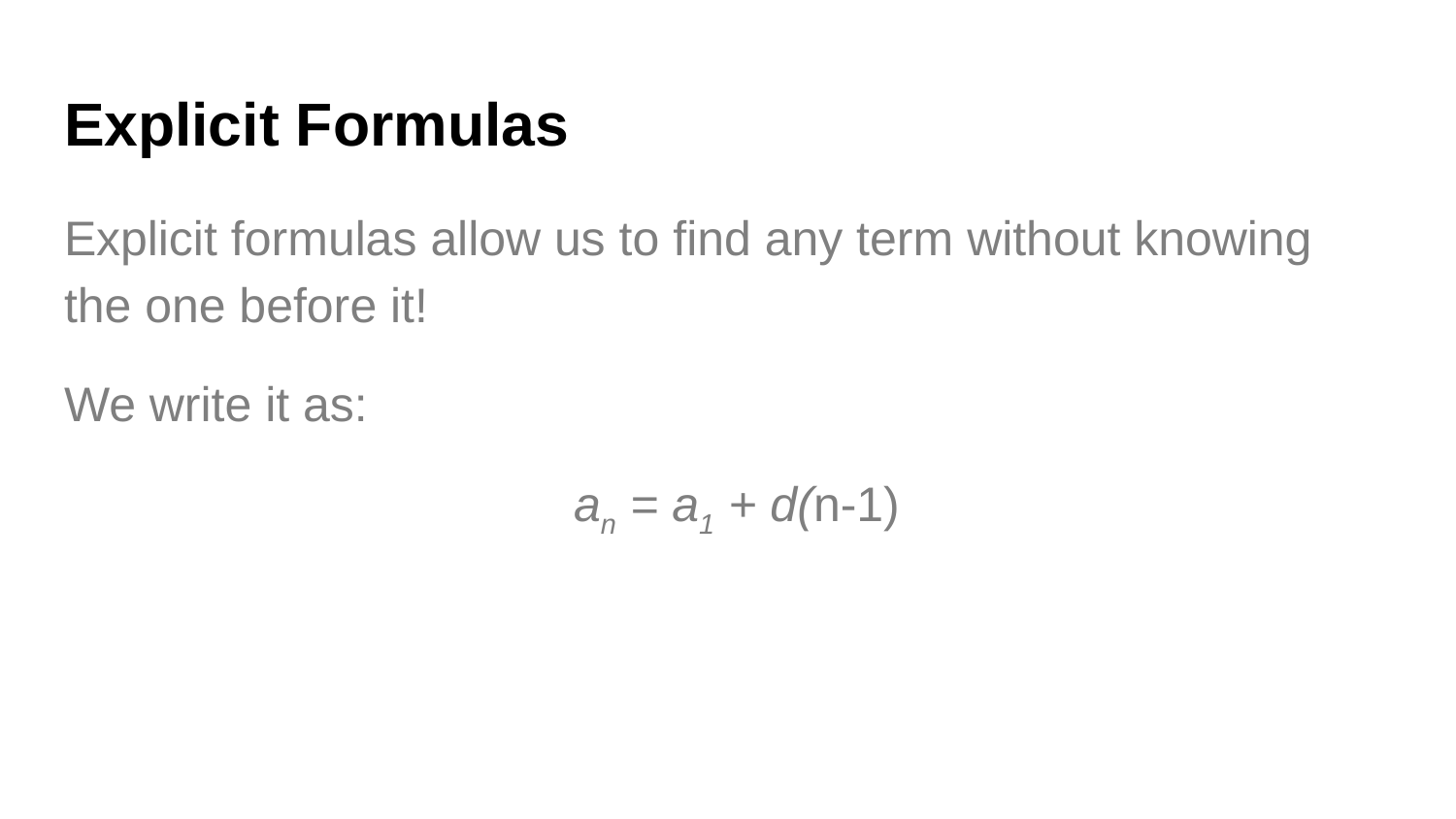

# Explicit Formulas
Explicit formulas allow us to find any term without knowing the one before it!
We write it as:
an = a1 + d(n-1)